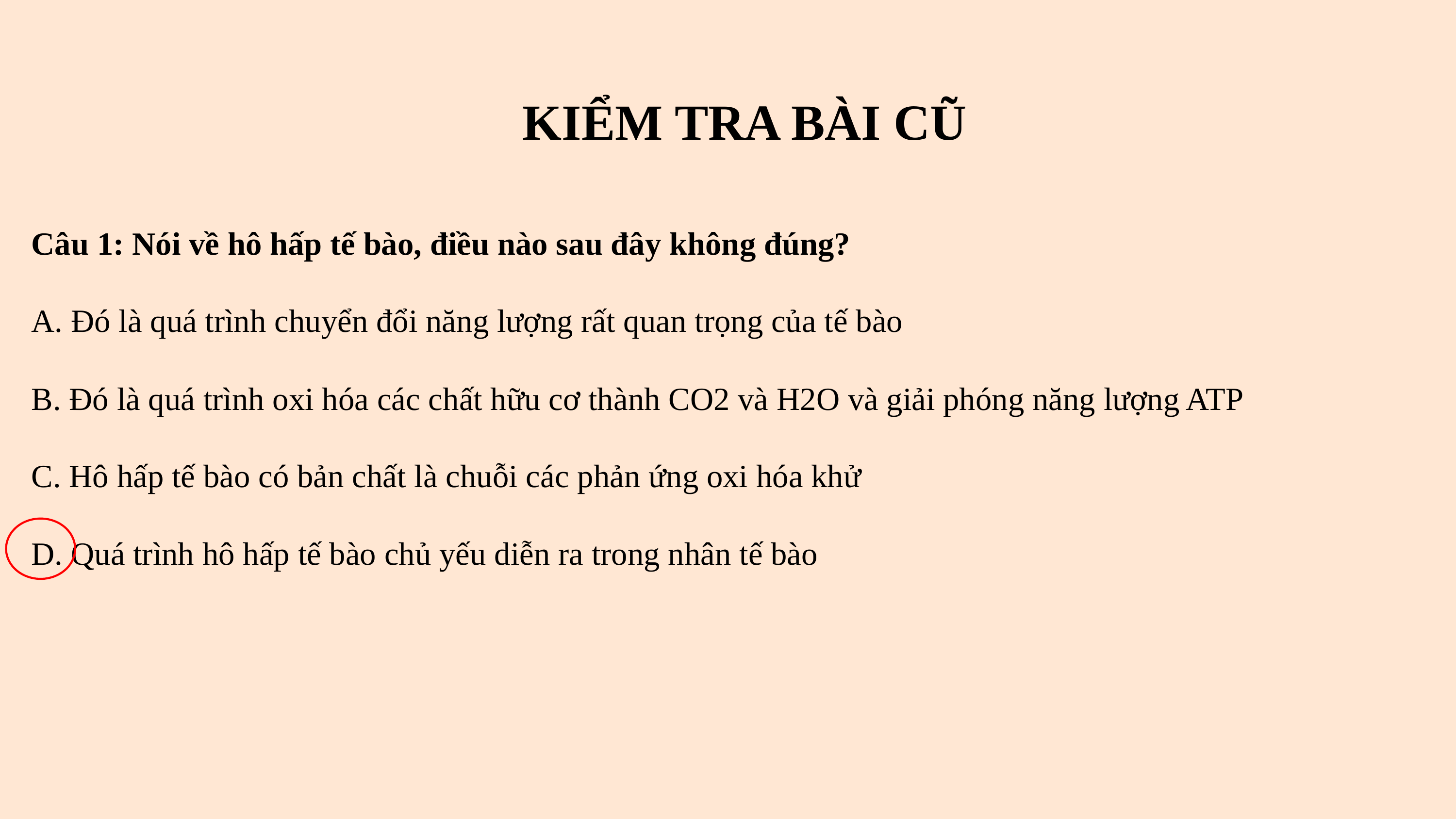

KIỂM TRA BÀI CŨ
Câu 1: Nói về hô hấp tế bào, điều nào sau đây không đúng?

A. Đó là quá trình chuyển đổi năng lượng rất quan trọng của tế bào

B. Đó là quá trình oxi hóa các chất hữu cơ thành CO2 và H2O và giải phóng năng lượng ATP

C. Hô hấp tế bào có bản chất là chuỗi các phản ứng oxi hóa khử

D. Quá trình hô hấp tế bào chủ yếu diễn ra trong nhân tế bào